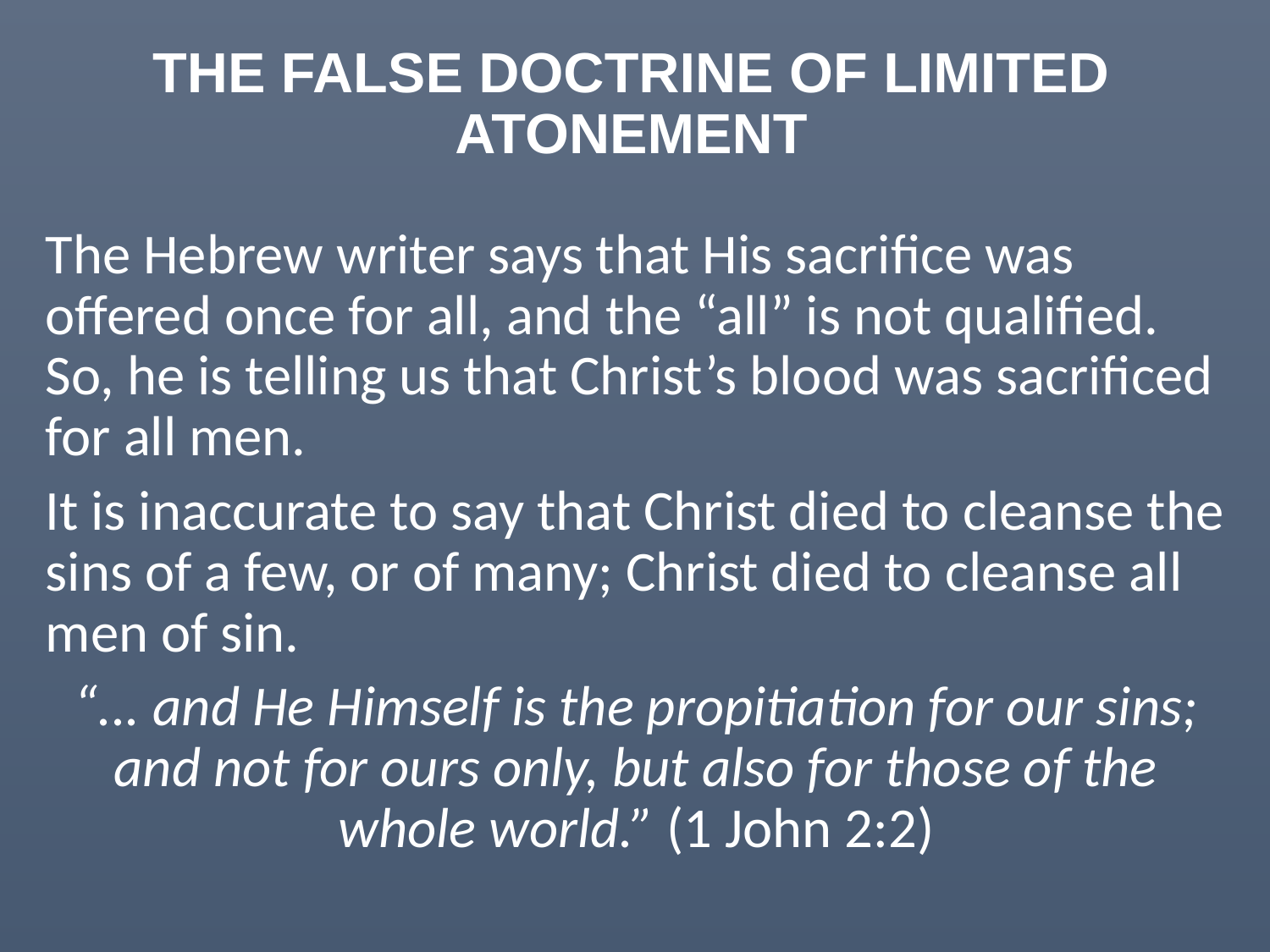

# THE FALSE DOCTRINE OF LIMITED ATONEMENT
The Hebrew writer says that His sacrifice was offered once for all, and the “all” is not qualified. So, he is telling us that Christ’s blood was sacrificed for all men.
It is inaccurate to say that Christ died to cleanse the sins of a few, or of many; Christ died to cleanse all men of sin.
“... and He Himself is the propitiation for our sins; and not for ours only, but also for those of the whole world.” (1 John 2:2)